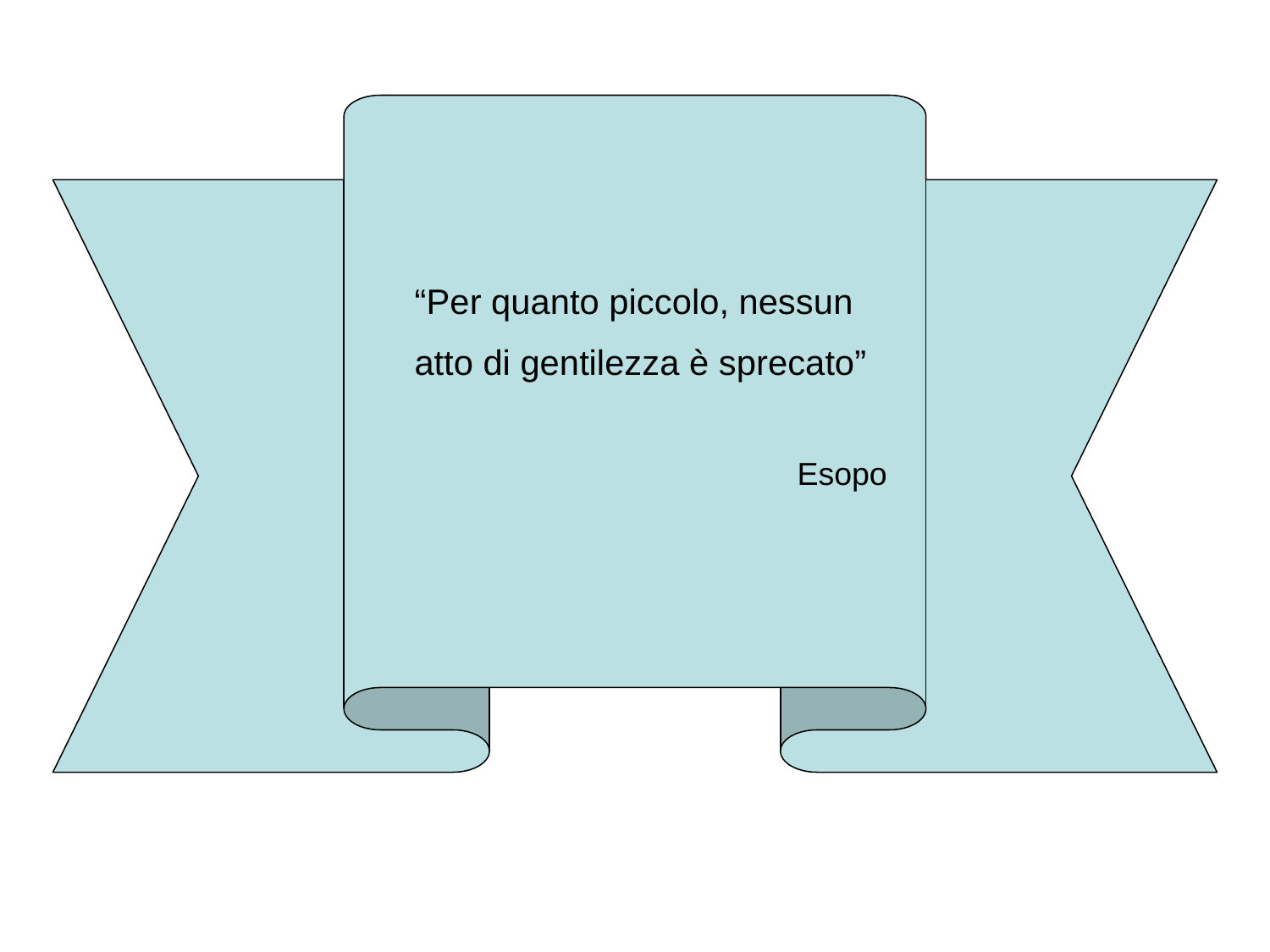

#

“Per quanto piccolo, nessun atto di gentilezza è sprecato”

Esopo